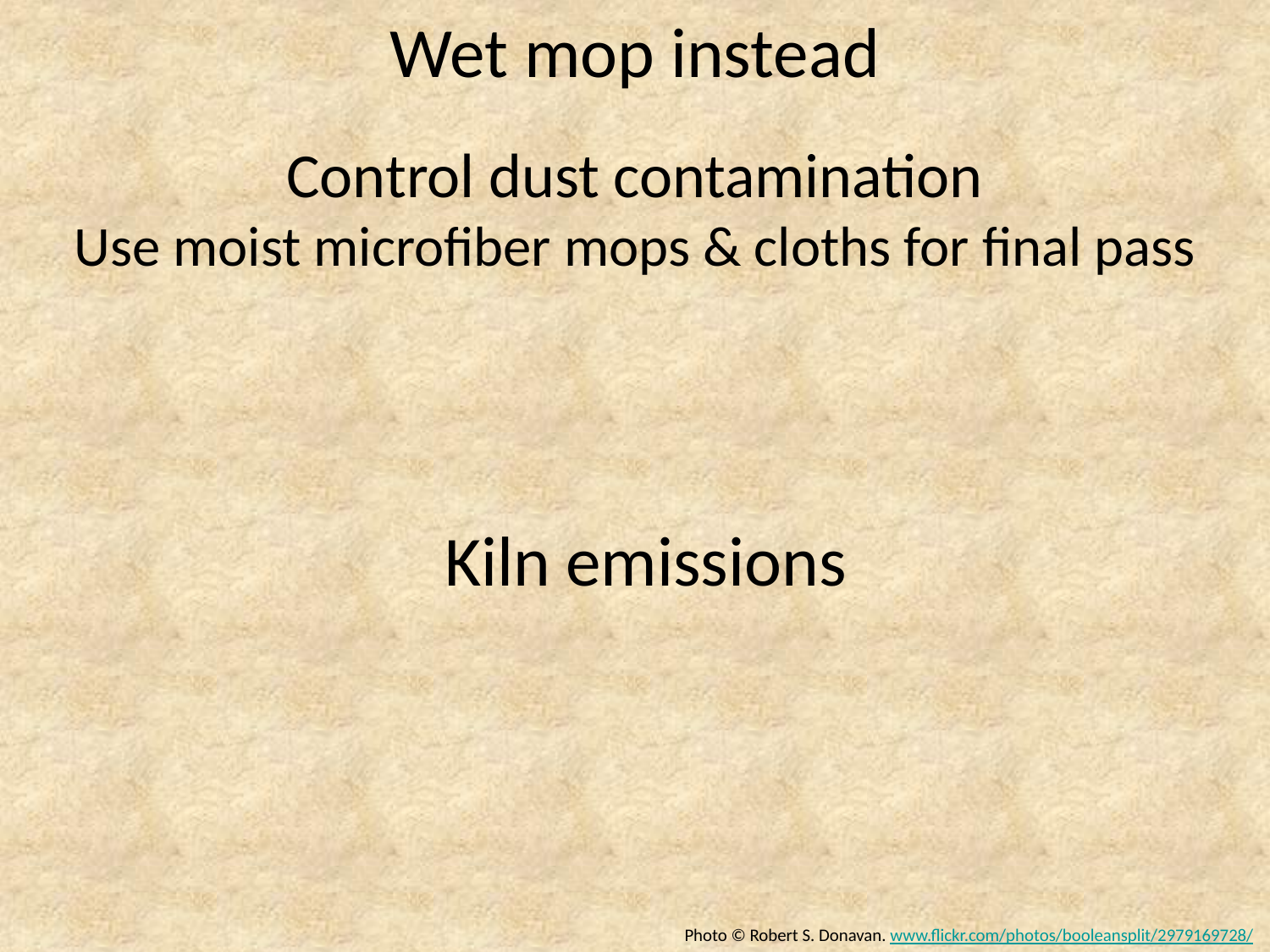

# Wet mop instead
Control dust contamination
Use moist microfiber mops & cloths for final pass
Kiln emissions
Photo © Robert S. Donavan. www.flickr.com/photos/booleansplit/2979169728/